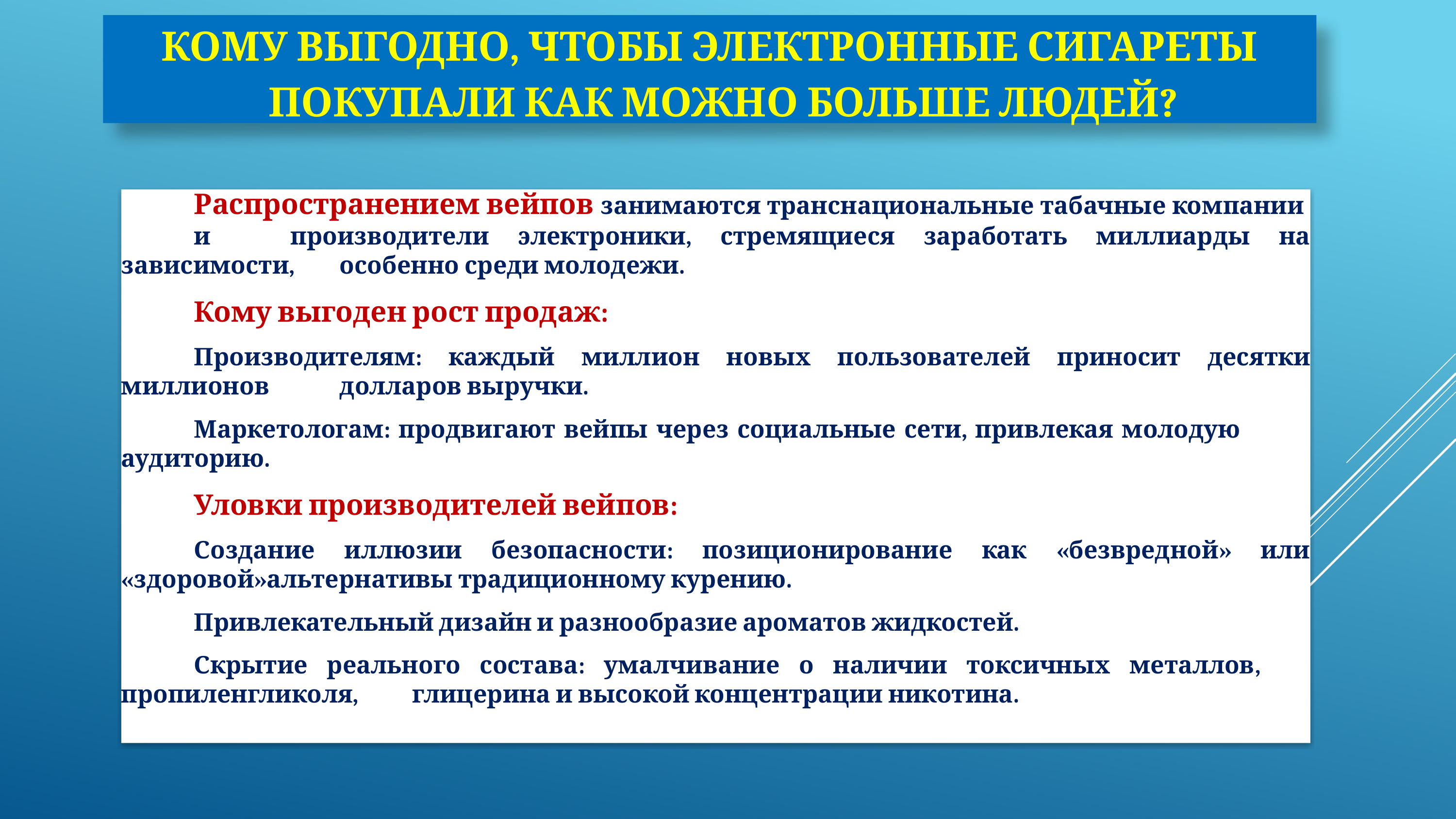

# Кому выгодно, чтобы электронные сигареты покупали как можно больше людей?
	Распространением вейпов занимаются транснациональные табачные компании  	и 	производители электроники, стремящиеся заработать миллиарды на зависимости, 	особенно среди молодежи.
	Кому выгоден рост продаж:
	Производителям: каждый миллион новых пользователей приносит десятки миллионов 	долларов выручки.
	Маркетологам: продвигают вейпы через социальные сети, привлекая молодую 	аудиторию.
	Уловки производителей вейпов:
	Создание иллюзии безопасности: позиционирование как «безвредной» или «здоровой»	альтернативы традиционному курению.
	Привлекательный дизайн и разнообразие ароматов жидкостей.
	Скрытие реального состава: умалчивание о наличии токсичных металлов,	пропиленгликоля, 	глицерина и высокой концентрации никотина.